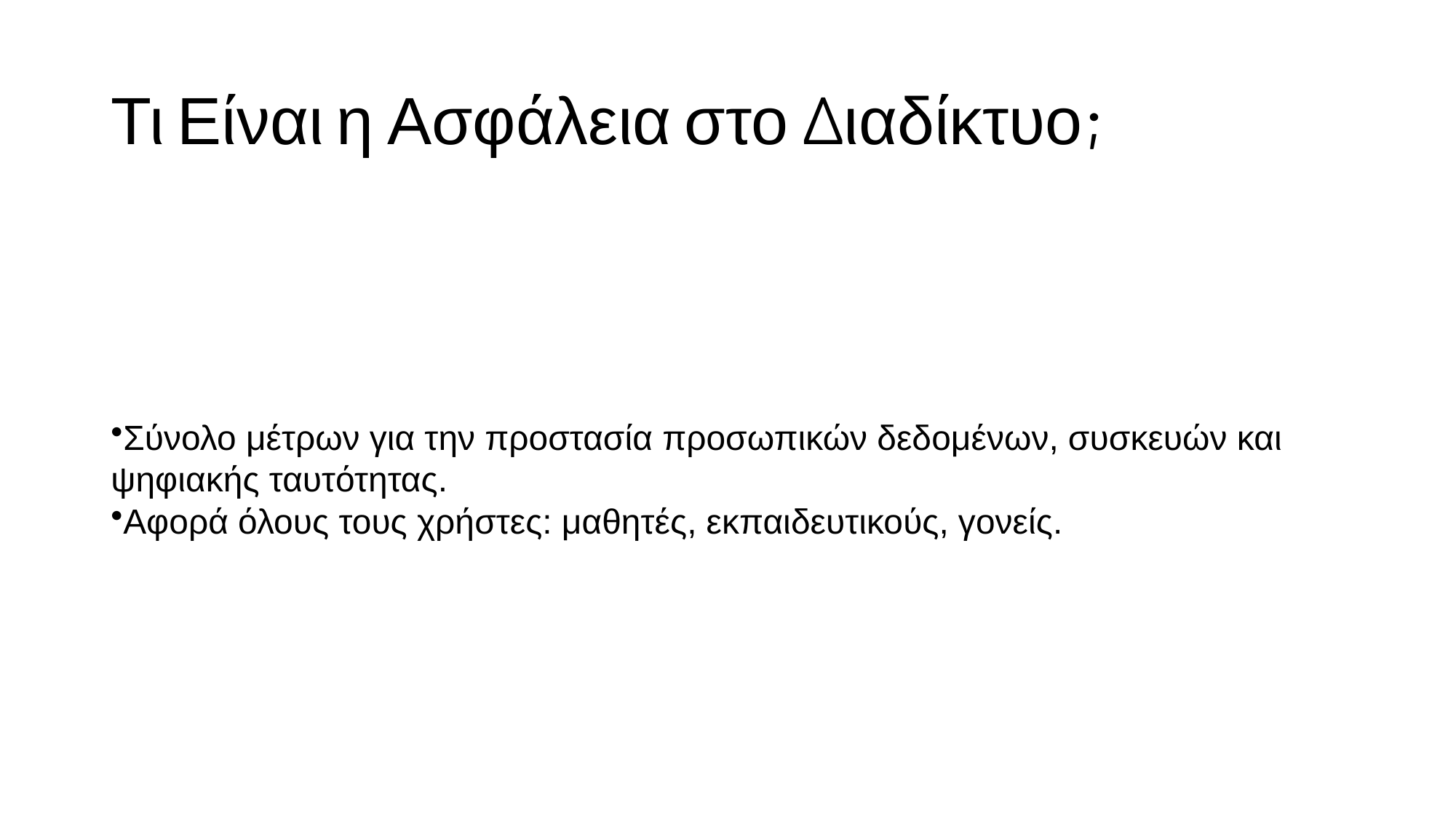

# Τι Είναι η Ασφάλεια στο Διαδίκτυο;
Σύνολο μέτρων για την προστασία προσωπικών δεδομένων, συσκευών και ψηφιακής ταυτότητας.
Αφορά όλους τους χρήστες: μαθητές, εκπαιδευτικούς, γονείς.